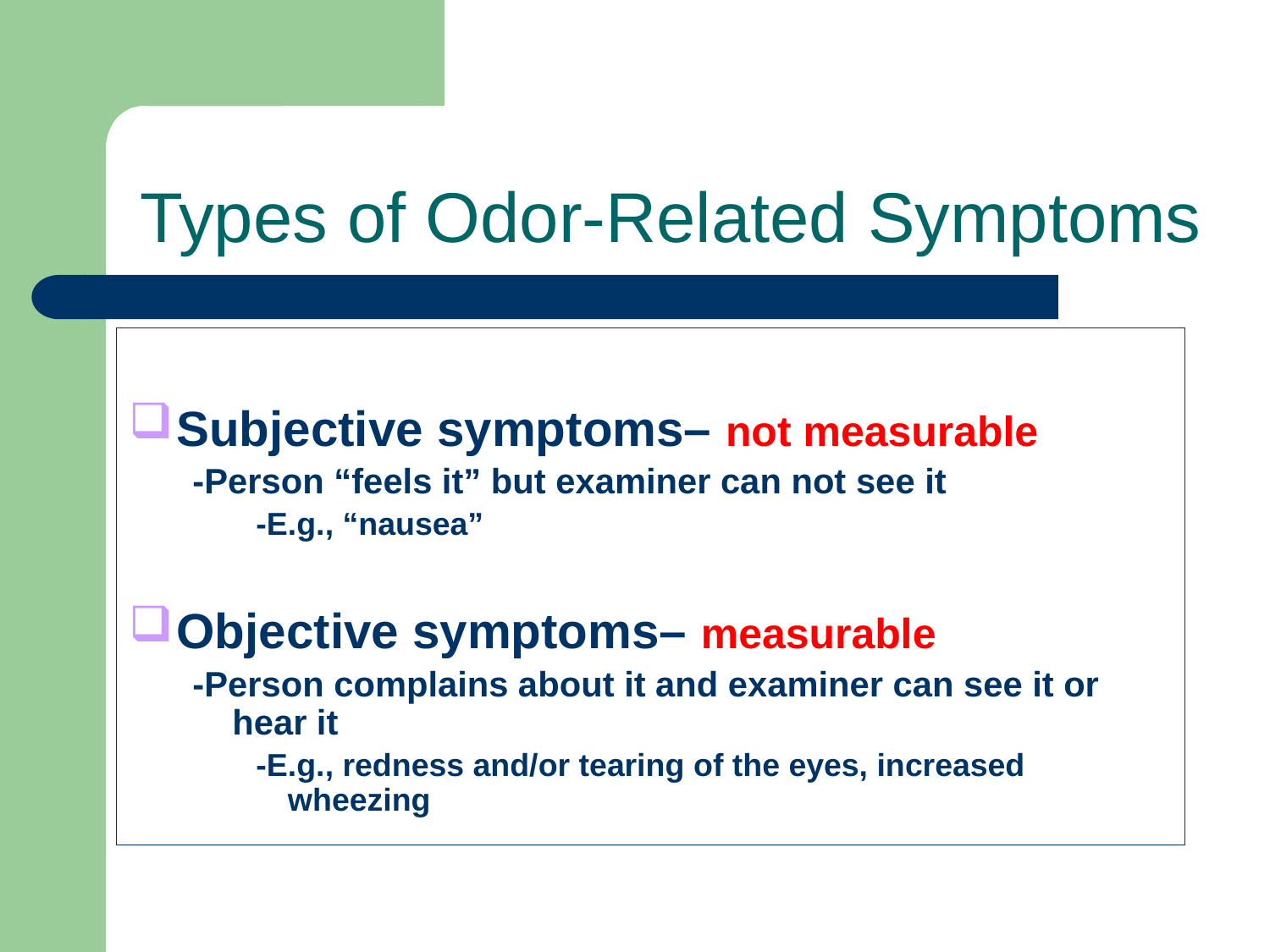

# Types of Odor-Related Symptoms

Subjective symptoms– not measurable
-Person “feels it” but examiner can not see it
-E.g., “nausea”

Objective symptoms– measurable
-Person complains about it and examiner can see it or hear it
-E.g., redness and/or tearing of the eyes, increased wheezing